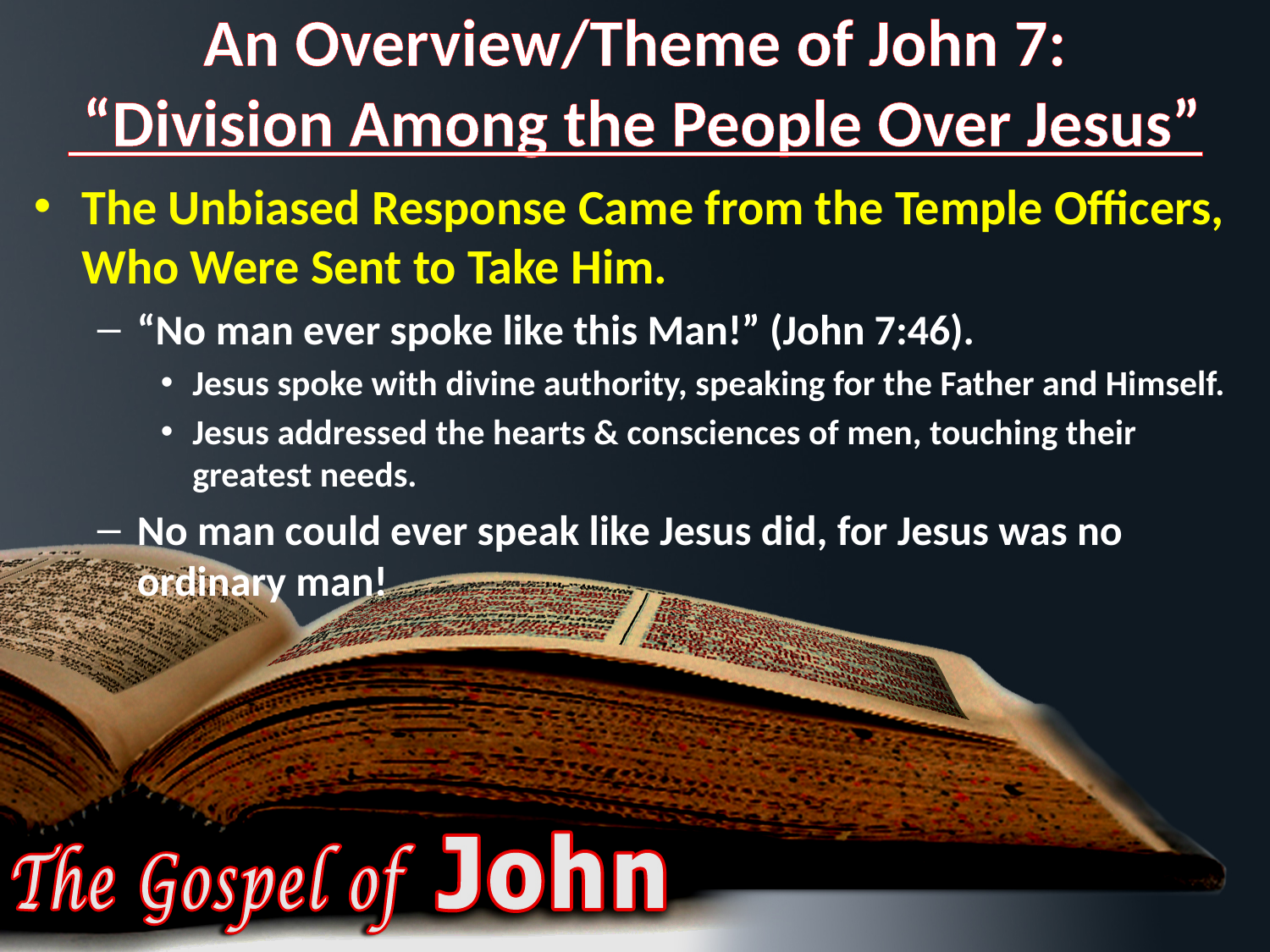

# An Overview/Theme of John 7: “Division Among the People Over Jesus”
The Unbiased Response Came from the Temple Officers, Who Were Sent to Take Him.
“No man ever spoke like this Man!” (John 7:46).
Jesus spoke with divine authority, speaking for the Father and Himself.
Jesus addressed the hearts & consciences of men, touching their greatest needs.
No man could ever speak like Jesus did, for Jesus was no ordinary man!